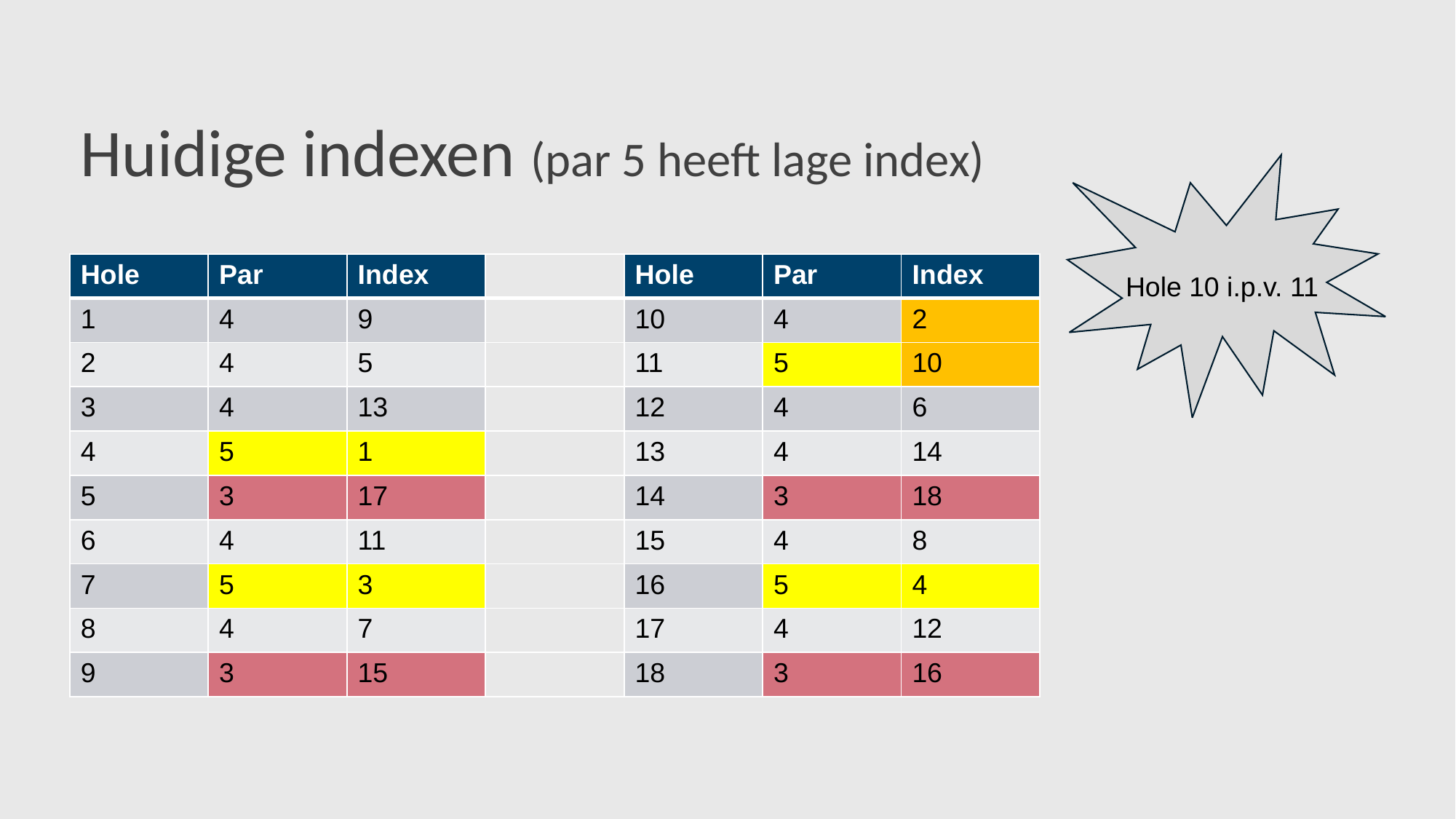

# Huidige indexen (par 5 heeft lage index)

| Hole | Par | Index |  | Hole | Par | Index |
| --- | --- | --- | --- | --- | --- | --- |
| 1 | 4 | 9 |  | 10 | 4 | 2 |
| 2 | 4 | 5 |  | 11 | 5 | 10 |
| 3 | 4 | 13 |  | 12 | 4 | 6 |
| 4 | 5 | 1 |  | 13 | 4 | 14 |
| 5 | 3 | 17 |  | 14 | 3 | 18 |
| 6 | 4 | 11 |  | 15 | 4 | 8 |
| 7 | 5 | 3 |  | 16 | 5 | 4 |
| 8 | 4 | 7 |  | 17 | 4 | 12 |
| 9 | 3 | 15 |  | 18 | 3 | 16 |
Hole 10 i.p.v. 11